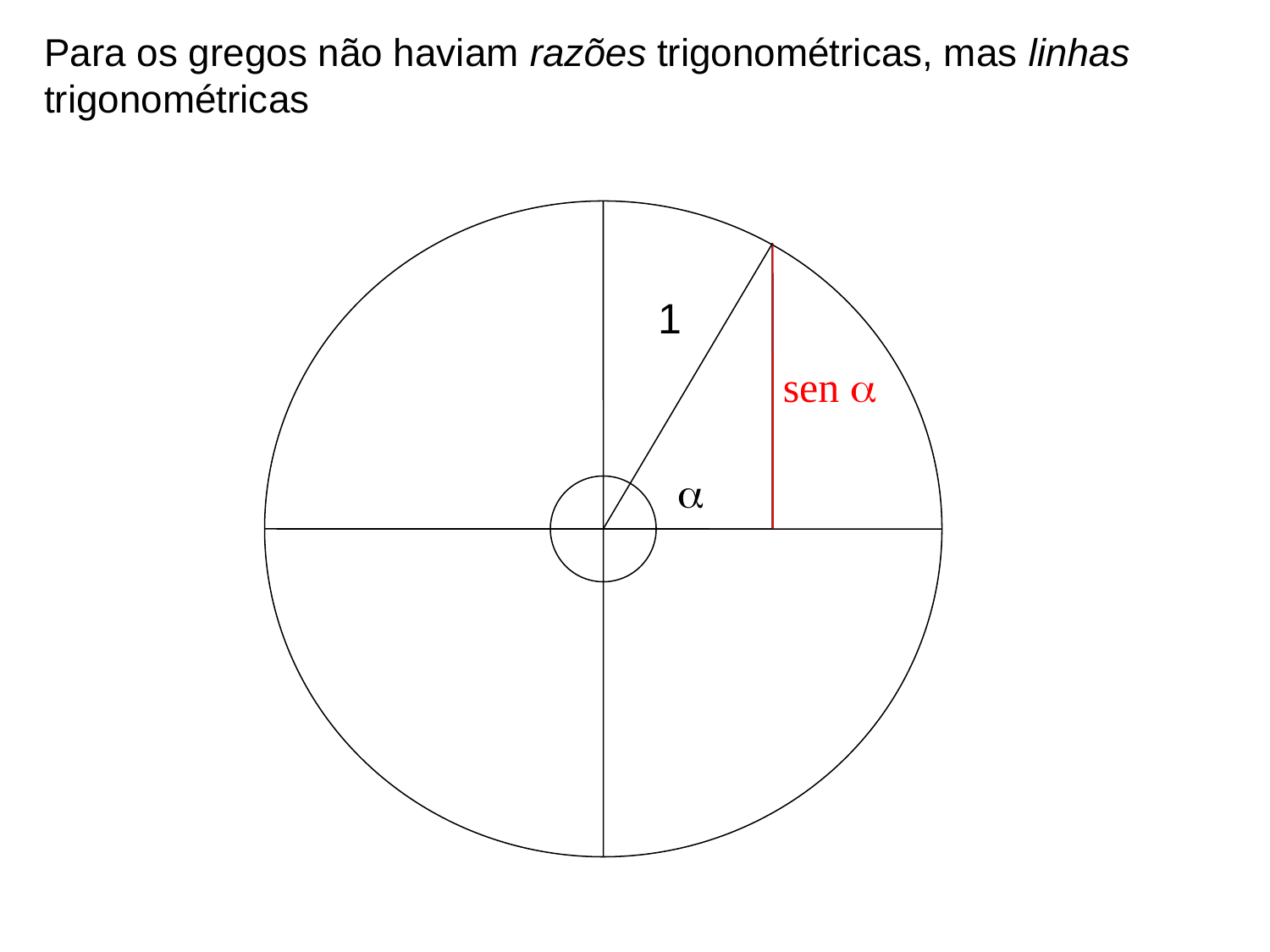

Para os gregos não haviam razões trigonométricas, mas linhas trigonométricas

1
sen α
α